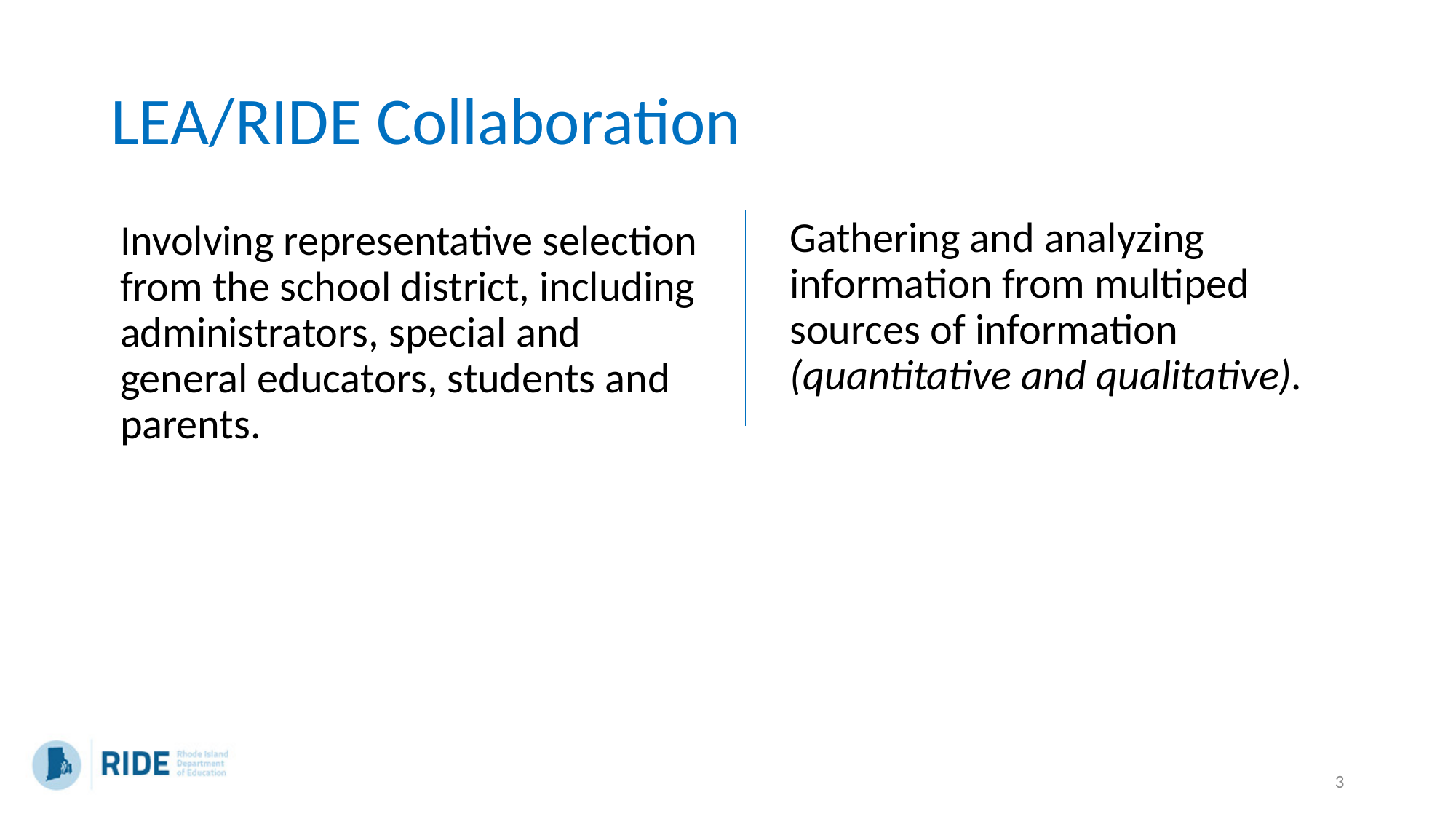

# LEA/RIDE Collaboration
Gathering and analyzing information from multiped sources of information (quantitative and qualitative).
Involving representative selection from the school district, including administrators, special and general educators, students and parents.
3